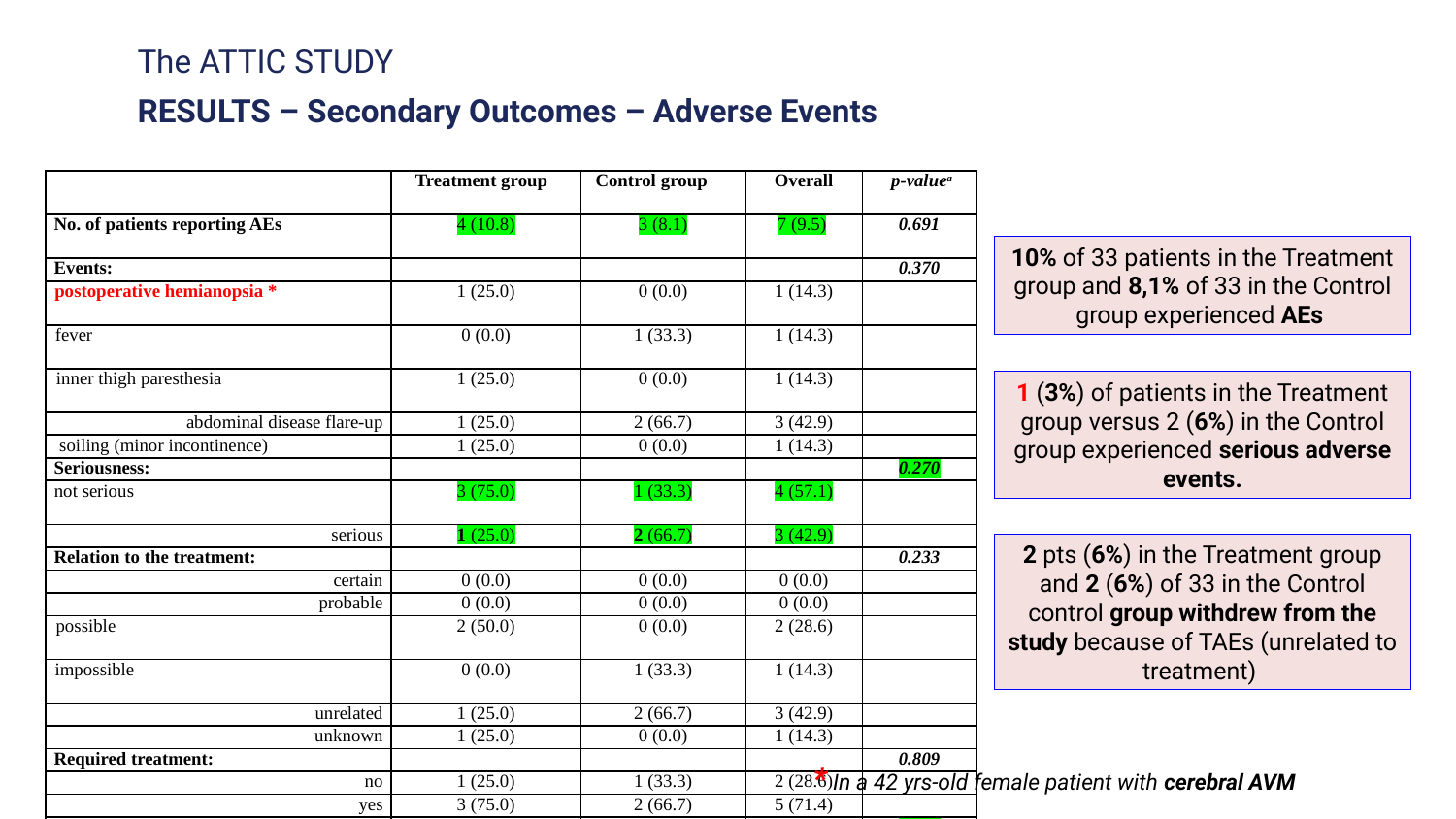

The ATTIC STUDY
RESULTS – Secondary Outcomes – Adverse Events

|  | Treatment group | Control group | Overall | p-valuea |
| --- | --- | --- | --- | --- |
| No. of patients reporting AEs | 4 (10.8) | 3 (8.1) | 7 (9.5) | 0.691 |
| Events: |  |  |  | 0.370 |
| postoperative hemianopsia \* | 1 (25.0) | 0 (0.0) | 1 (14.3) |  |
| fever | 0 (0.0) | 1 (33.3) | 1 (14.3) |  |
| inner thigh paresthesia | 1 (25.0) | 0 (0.0) | 1 (14.3) |  |
| abdominal disease flare-up | 1 (25.0) | 2 (66.7) | 3 (42.9) |  |
| soiling (minor incontinence) | 1 (25.0) | 0 (0.0) | 1 (14.3) |  |
| Seriousness: |  |  |  | 0.270 |
| not serious | 3 (75.0) | 1 (33.3) | 4 (57.1) |  |
| serious | 1 (25.0) | 2 (66.7) | 3 (42.9) |  |
| Relation to the treatment: |  |  |  | 0.233 |
| certain | 0 (0.0) | 0 (0.0) | 0 (0.0) |  |
| probable | 0 (0.0) | 0 (0.0) | 0 (0.0) |  |
| possible | 2 (50.0) | 0 (0.0) | 2 (28.6) |  |
| impossible | 0 (0.0) | 1 (33.3) | 1 (14.3) |  |
| unrelated | 1 (25.0) | 2 (66.7) | 3 (42.9) |  |
| unknown | 1 (25.0) | 0 (0.0) | 1 (14.3) |  |
| Required treatment: |  |  |  | 0.809 |
| no | 1 (25.0) | 1 (33.3) | 2 (28.6) |  |
| yes | 3 (75.0) | 2 (66.7) | 5 (71.4) |  |
| Kind of treatment: |  |  |  | 1.000 |
| surgical | 0 (0.0) | 2 (100.0) | 2 (40.0) |  |
| conservative | 3 (100.0) | 0 (0.0) | 3 (60.0) |  |
10% of 33 patients in the Treatment group and 8,1% of 33 in the Control group experienced AEs
1 (3%) of patients in the Treatment group versus 2 (6%) in the Control group experienced serious adverse events.
2 pts (6%) in the Treatment group and 2 (6%) of 33 in the Control control group withdrew from the study because of TAEs (unrelated to treatment)
* In a 42 yrs-old female patient with cerebral AVM
Silvio Laureti